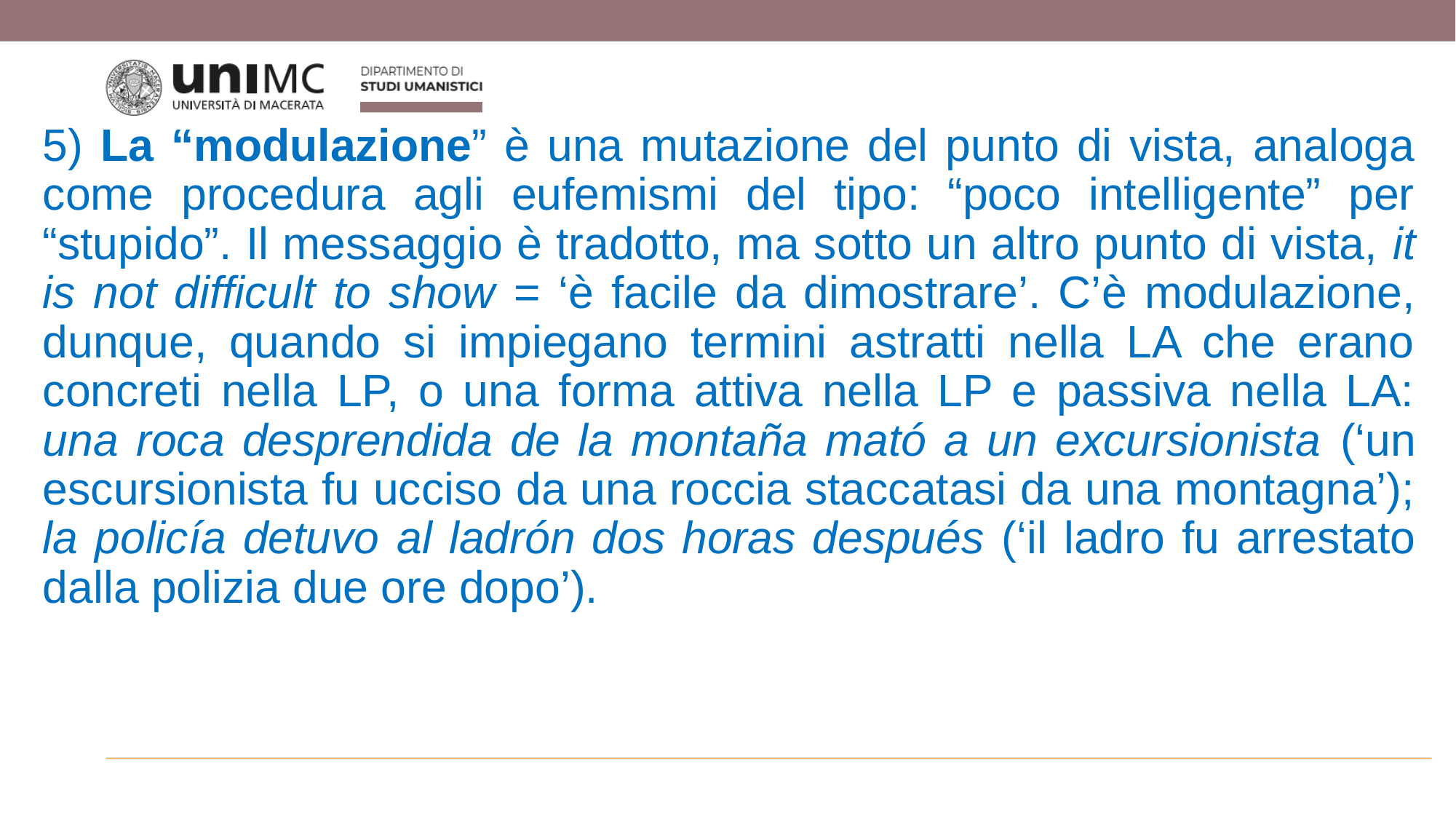

5) La “modulazione” è una mutazione del punto di vista, analoga come procedura agli eufemismi del tipo: “poco intelligente” per “stupido”. Il messaggio è tradotto, ma sotto un altro punto di vista, it is not difficult to show = ‘è facile da dimostrare’. C’è modulazione, dunque, quando si impiegano termini astratti nella LA che erano concreti nella LP, o una forma attiva nella LP e passiva nella LA: una roca desprendida de la montaña mató a un excursionista (‘un escursionista fu ucciso da una roccia staccatasi da una montagna’); la policía detuvo al ladrón dos horas después (‘il ladro fu arrestato dalla polizia due ore dopo’).